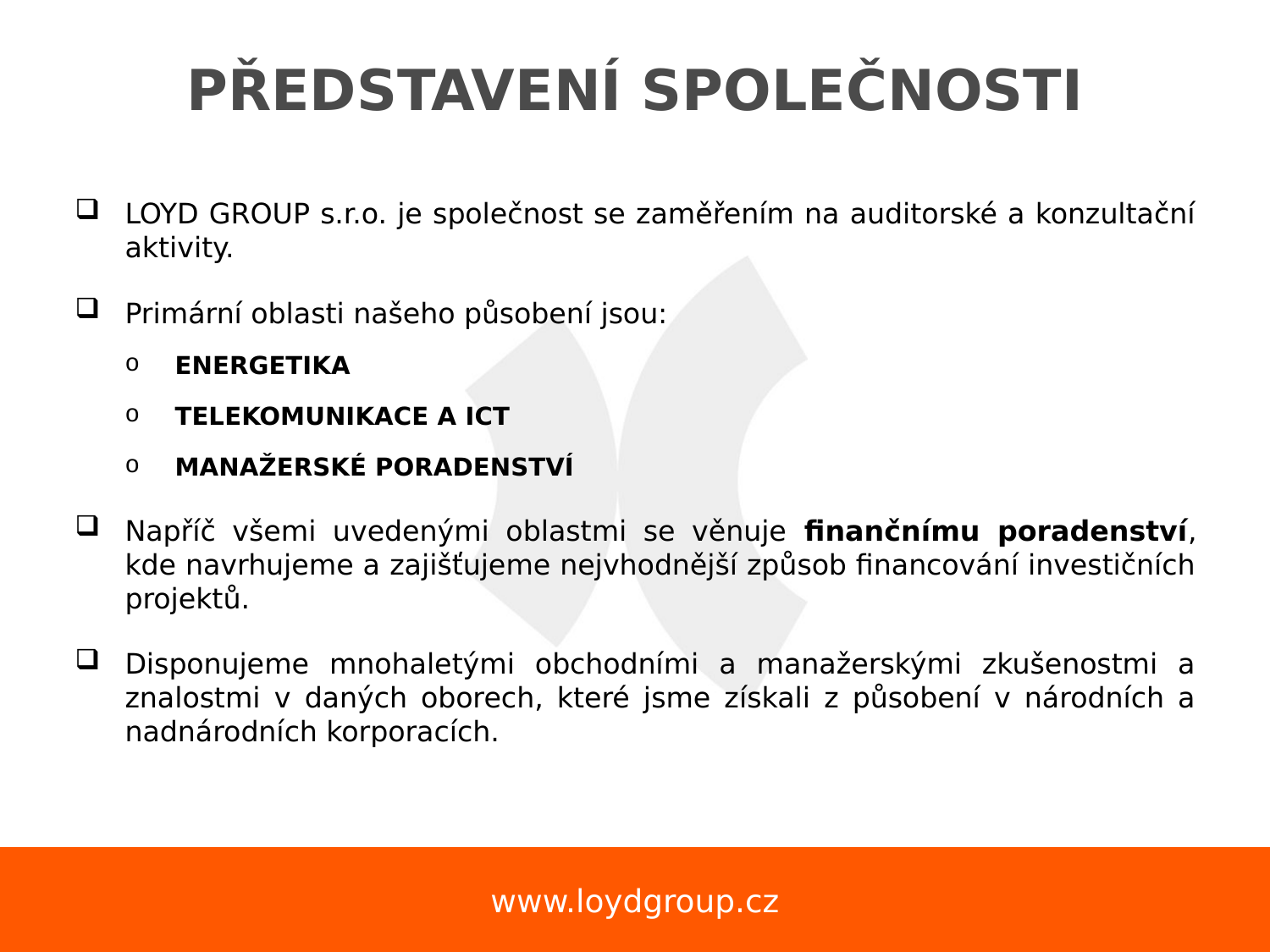

# PŘEDSTAVENÍ SPOLEČNOSTI
LOYD GROUP s.r.o. je společnost se zaměřením na auditorské a konzultační aktivity.
Primární oblasti našeho působení jsou:
ENERGETIKA
TELEKOMUNIKACE A ICT
MANAŽERSKÉ PORADENSTVÍ
Napříč všemi uvedenými oblastmi se věnuje finančnímu poradenství, kde navrhujeme a zajišťujeme nejvhodnější způsob financování investičních projektů.
Disponujeme mnohaletými obchodními a manažerskými zkušenostmi a znalostmi v daných oborech, které jsme získali z působení v národních a nadnárodních korporacích.